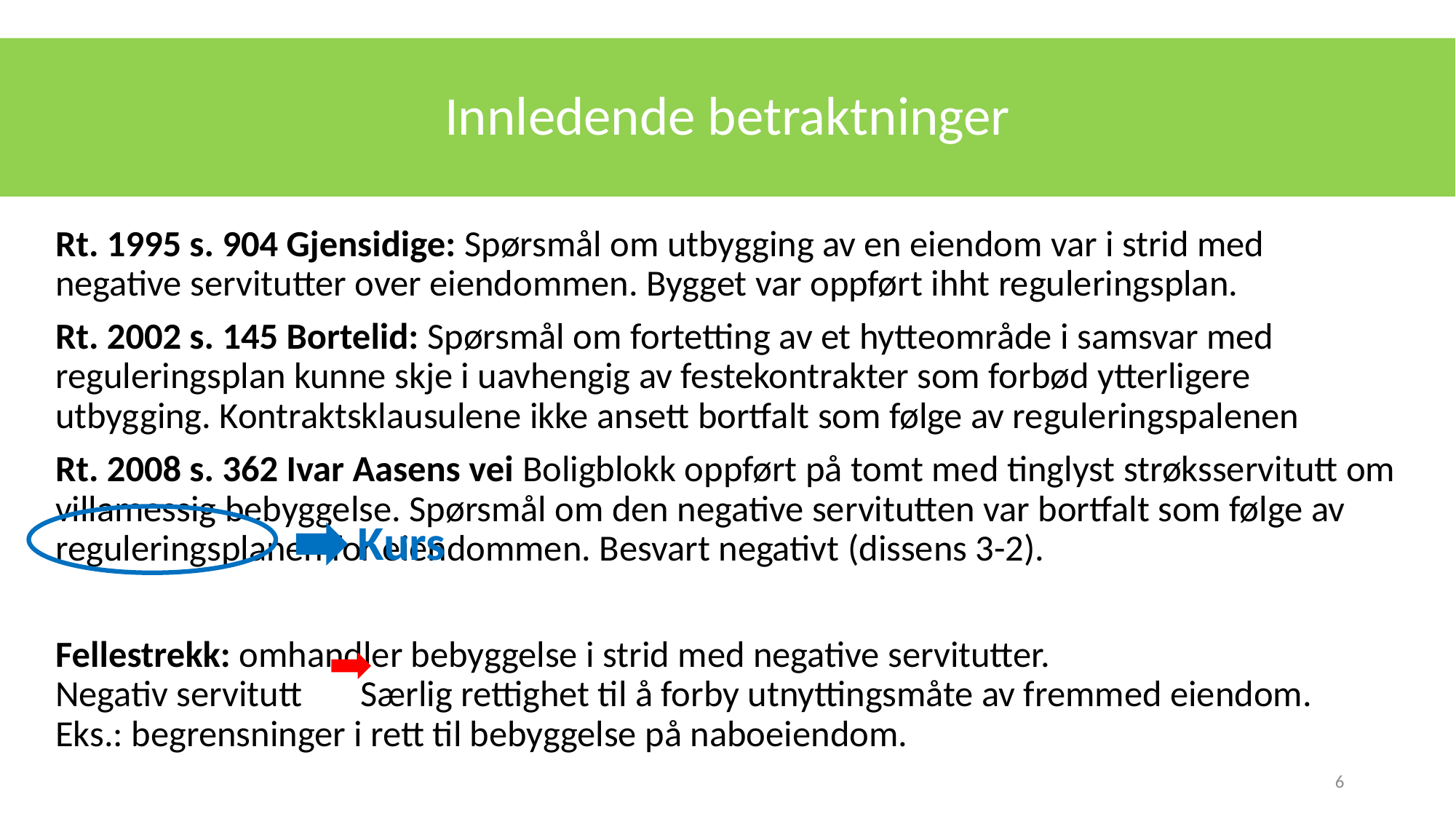

# Innledende betraktninger
Rt. 1995 s. 904 Gjensidige: Spørsmål om utbygging av en eiendom var i strid med negative servitutter over eiendommen. Bygget var oppført ihht reguleringsplan.
Rt. 2002 s. 145 Bortelid: Spørsmål om fortetting av et hytteområde i samsvar med reguleringsplan kunne skje i uavhengig av festekontrakter som forbød ytterligere utbygging. Kontraktsklausulene ikke ansett bortfalt som følge av reguleringspalenen
Rt. 2008 s. 362 Ivar Aasens vei Boligblokk oppført på tomt med tinglyst strøksservitutt om villamessig bebyggelse. Spørsmål om den negative servitutten var bortfalt som følge av reguleringsplanen for eiendommen. Besvart negativt (dissens 3-2).

Fellestrekk: omhandler bebyggelse i strid med negative servitutter.
Negativ servitutt       Særlig rettighet til å forby utnyttingsmåte av fremmed eiendom.
Eks.: begrensninger i rett til bebyggelse på naboeiendom.

Kurs

6